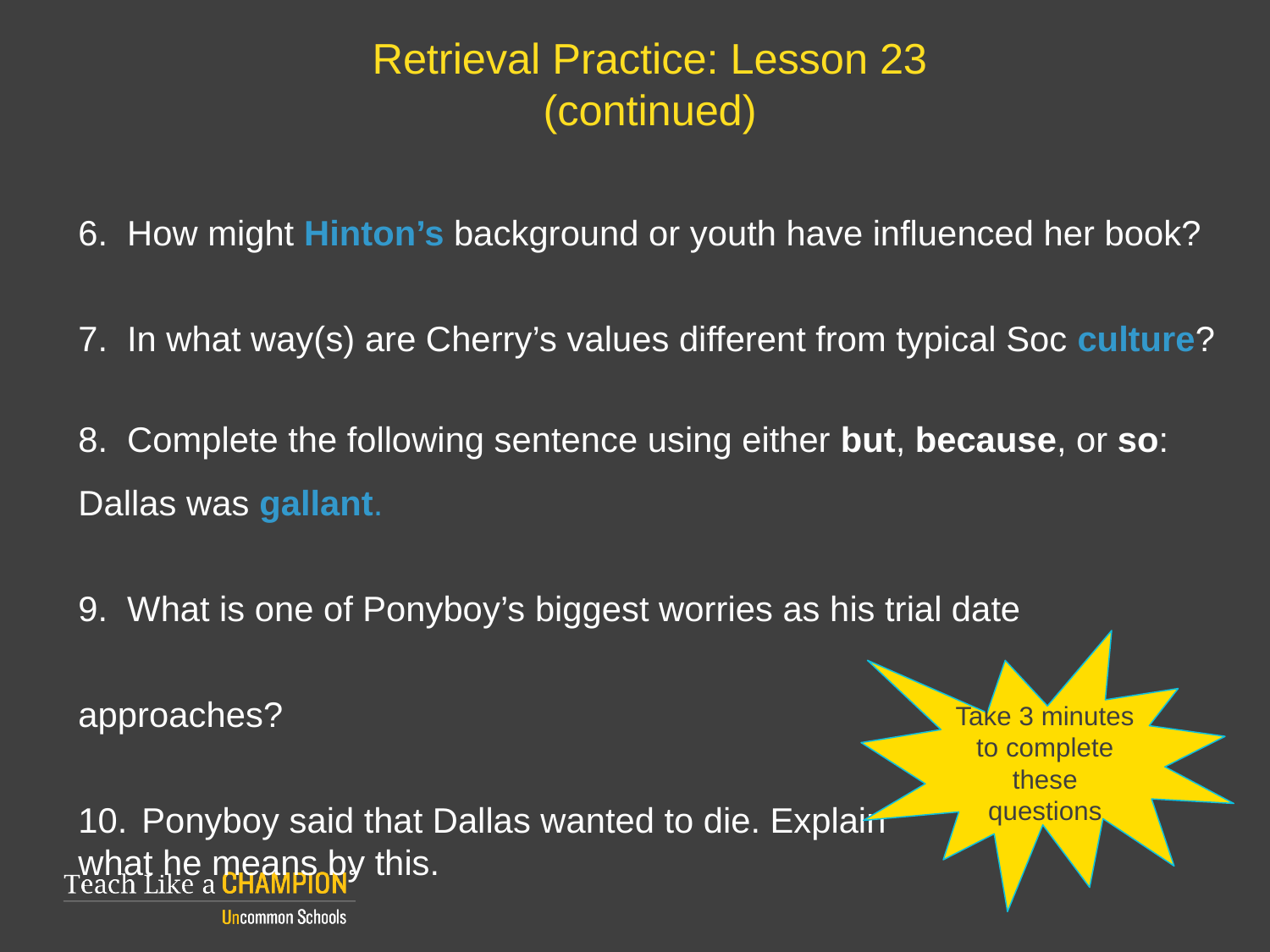

# Retrieval Practice: Lesson 23 (continued)
6.  How might Hinton’s background or youth have influenced her book?
7.  In what way(s) are Cherry’s values different from typical Soc culture?

8.  Complete the following sentence using either but, because, or so: Dallas was gallant.
9.  What is one of Ponyboy’s biggest worries as his trial date approaches?
Ponyboy said that Dallas wanted to die. Explain
what he means by this.
Take 3 minutes to complete these questions